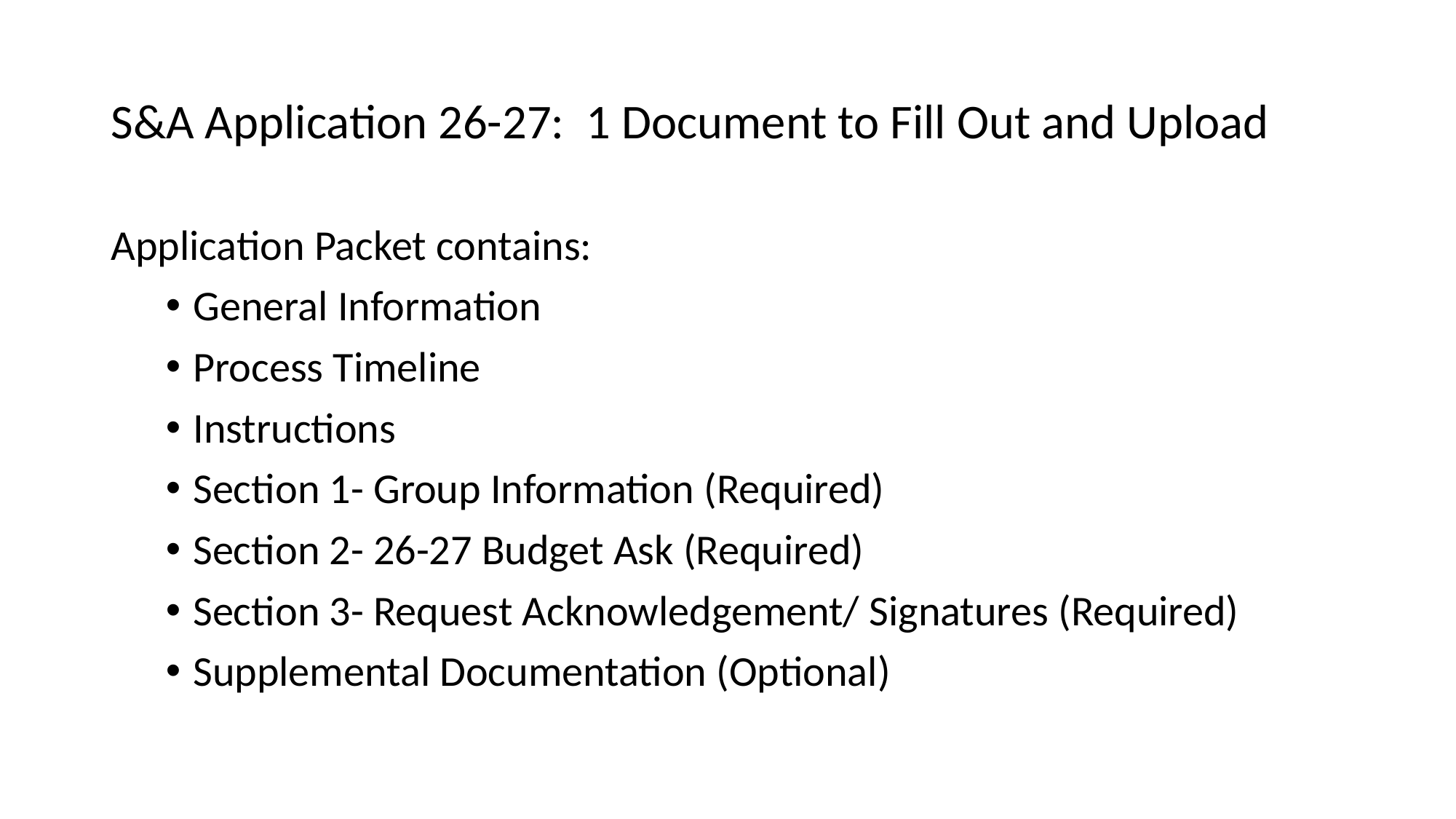

# S&A Application 26-27:  1 Document to Fill Out and Upload
Application Packet contains:
General Information
Process Timeline
Instructions
Section 1- Group Information (Required)
Section 2- 26-27 Budget Ask (Required)
Section 3- Request Acknowledgement/ Signatures (Required)
Supplemental Documentation (Optional)